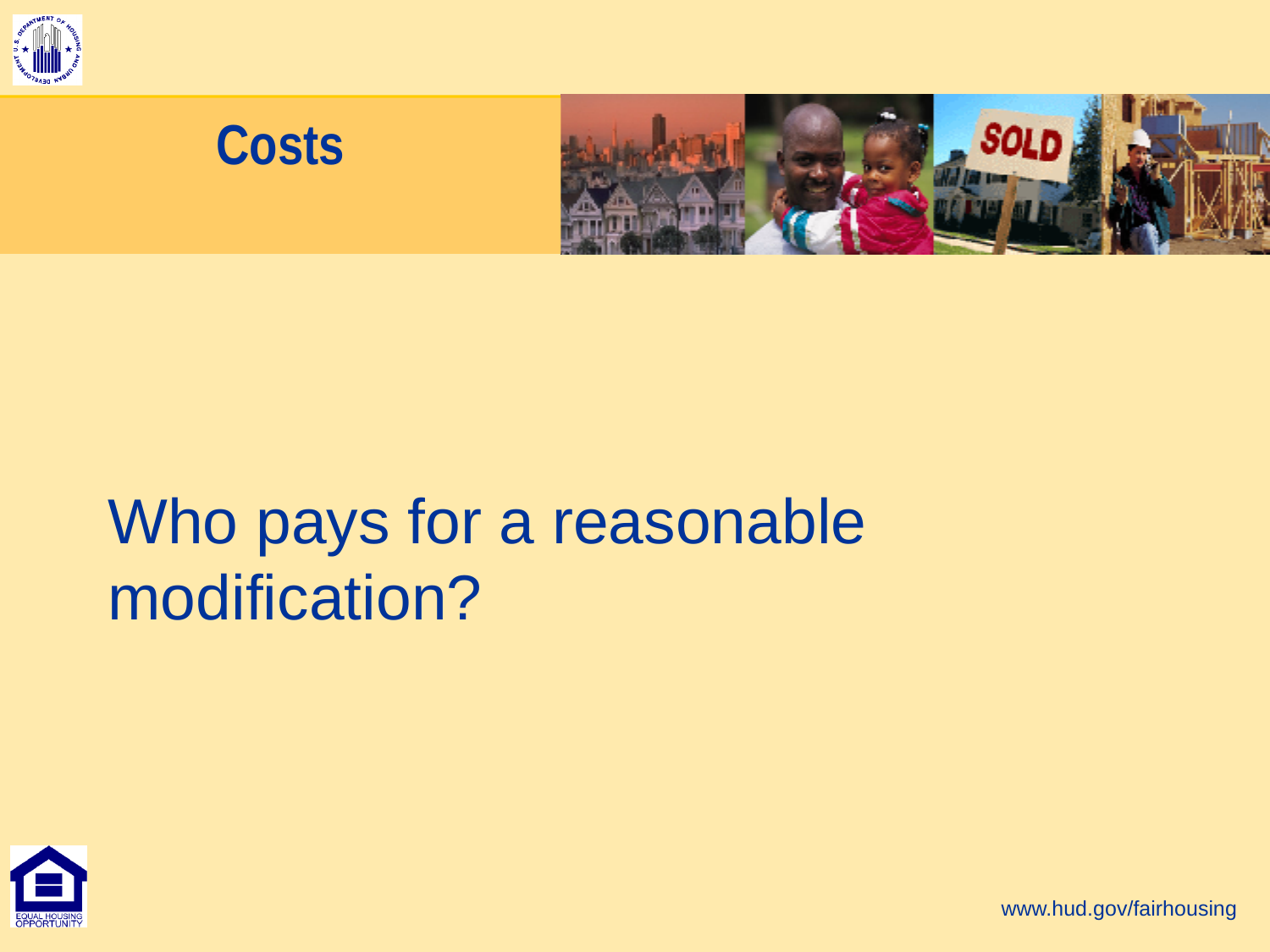

# Costs

Who pays for a reasonable modification?